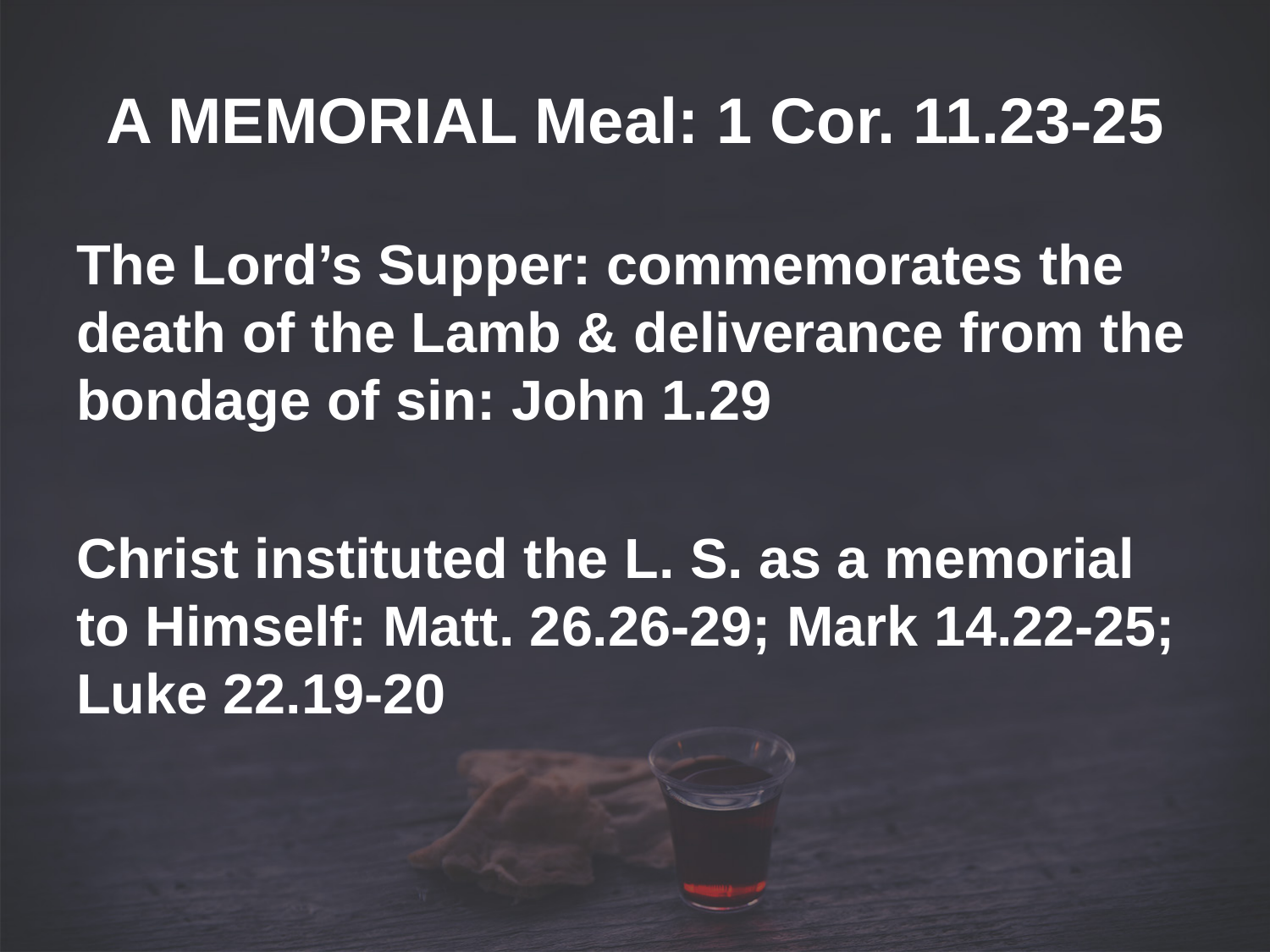

# A MEMORIAL Meal: 1 Cor. 11.23-25
The Lord’s Supper: commemorates the death of the Lamb & deliverance from the bondage of sin: John 1.29

Christ instituted the L. S. as a memorial to Himself: Matt. 26.26-29; Mark 14.22-25; Luke 22.19-20